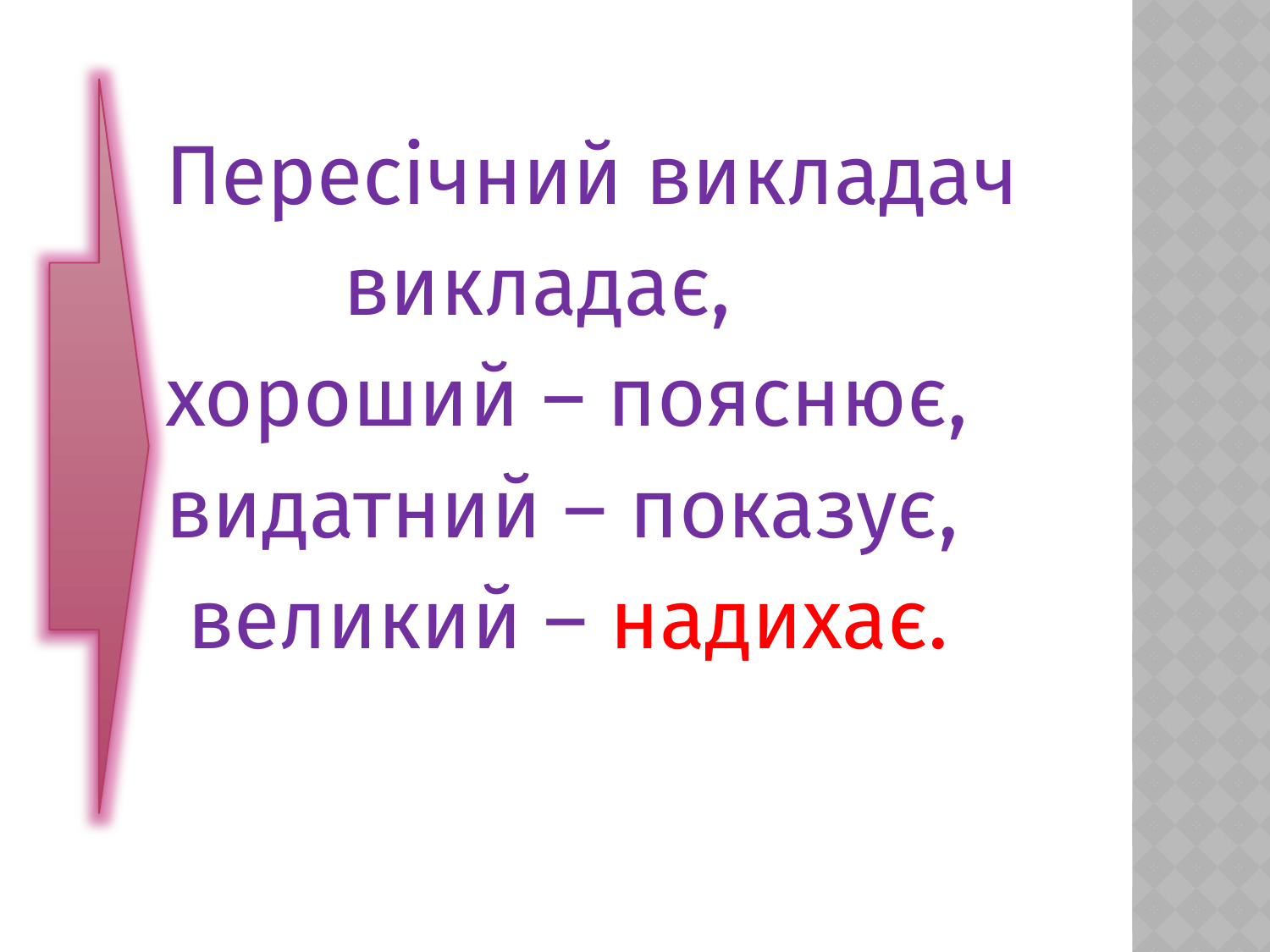

Пересічний викладач
            викладає,
    хороший – пояснює,
    видатний – показує,
     великий – надихає.